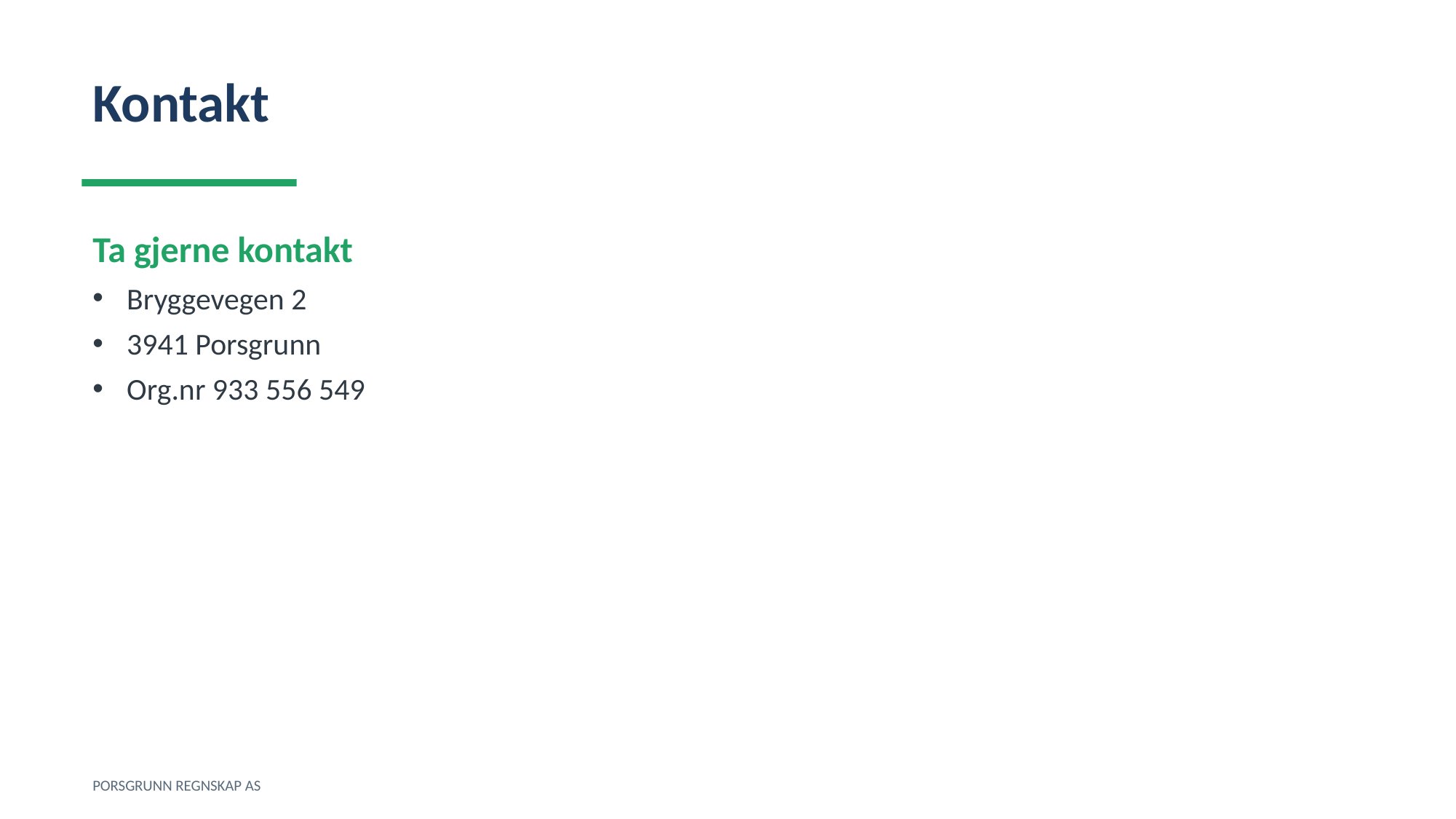

Kontakt

Ta gjerne kontakt
Bryggevegen 2
3941 Porsgrunn
Org.nr 933 556 549
PORSGRUNN REGNSKAP AS